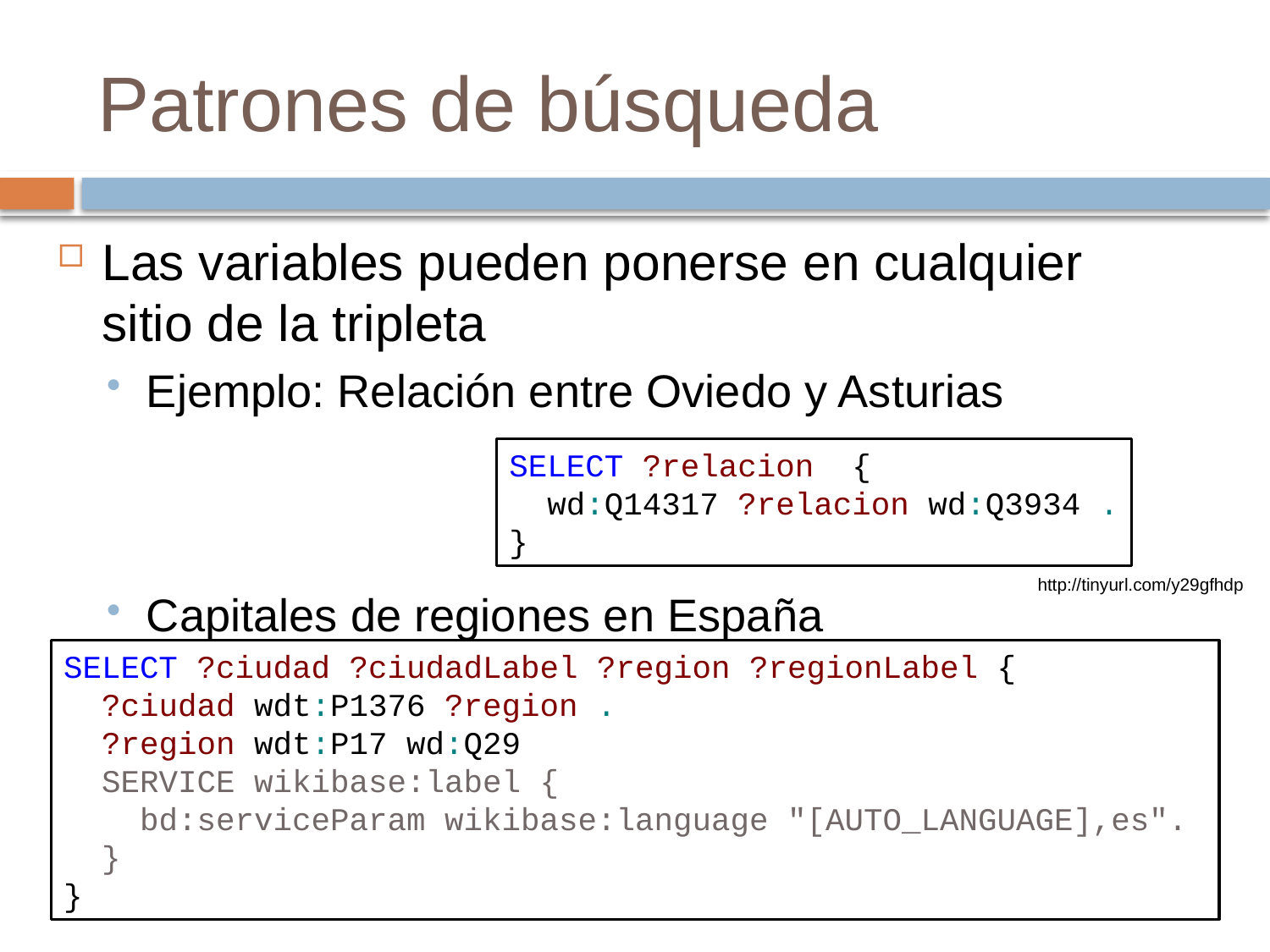

# Patrones de búsqueda
Las variables pueden ponerse en cualquier sitio de la tripleta
Ejemplo: Relación entre Oviedo y Asturias

Capitales de regiones en España
SELECT ?relacion  {
  wd:Q14317 ?relacion wd:Q3934 .
}
http://tinyurl.com/y29gfhdp
SELECT ?ciudad ?ciudadLabel ?region ?regionLabel {
  ?ciudad wdt:P1376 ?region .
  ?region wdt:P17 wd:Q29
  SERVICE wikibase:label {
    bd:serviceParam wikibase:language "[AUTO_LANGUAGE],es".
  }
}